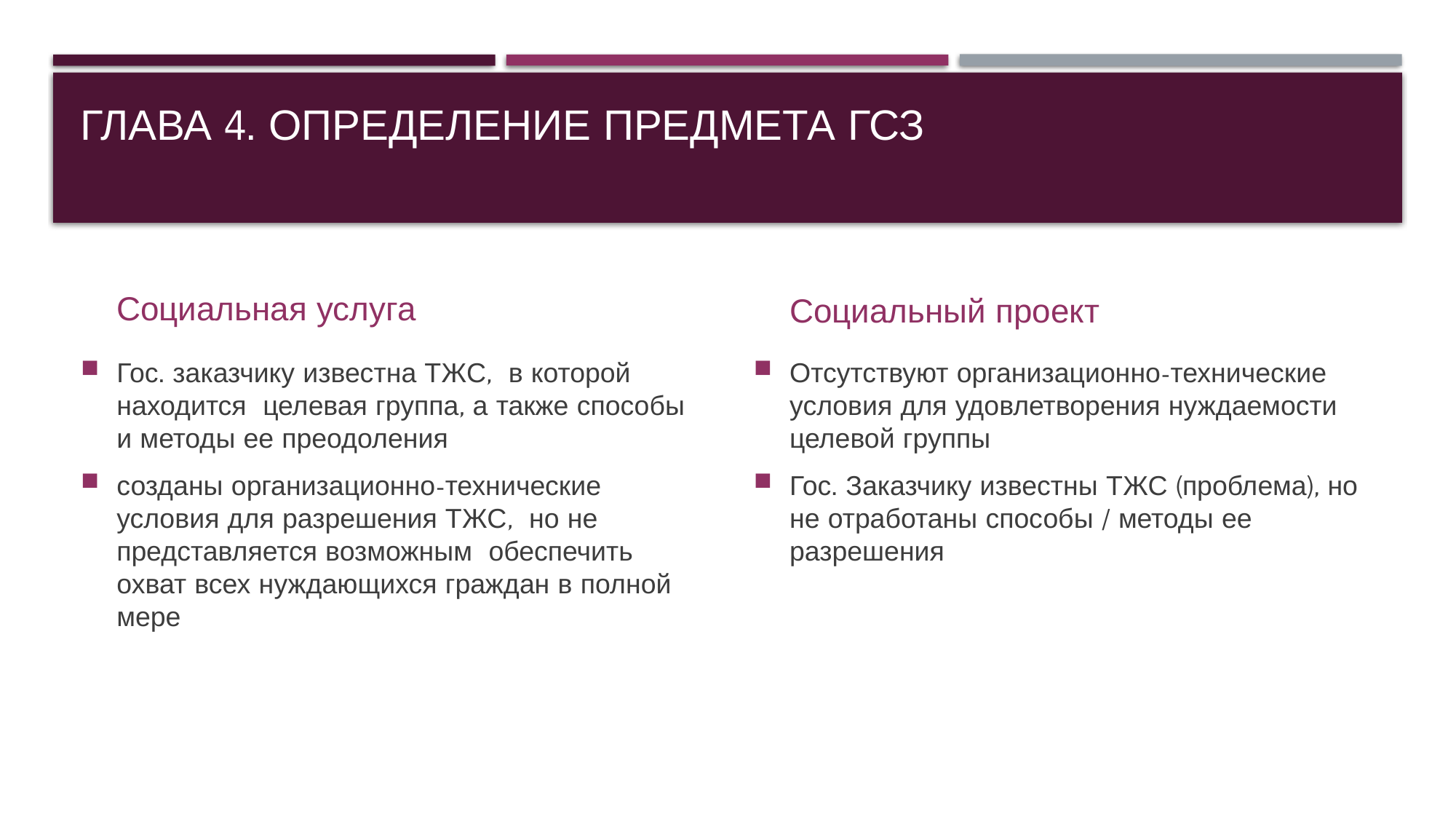

# ГЛАВА 4. ОПРЕДЕЛЕНИЕ ПРЕДМЕТА ГСЗ
Социальная услуга
Социальный проект
Гос. заказчику известна ТЖС,  в которой находится  целевая группа, а также способы и методы ее преодоления
созданы организационно-технические условия для разрешения ТЖС,  но не представляется возможным  обеспечить охват всех нуждающихся граждан в полной мере
Отсутствуют организационно-технические условия для удовлетворения нуждаемости целевой группы
Гос. Заказчику известны ТЖС (проблема), но не отработаны способы / методы ее разрешения